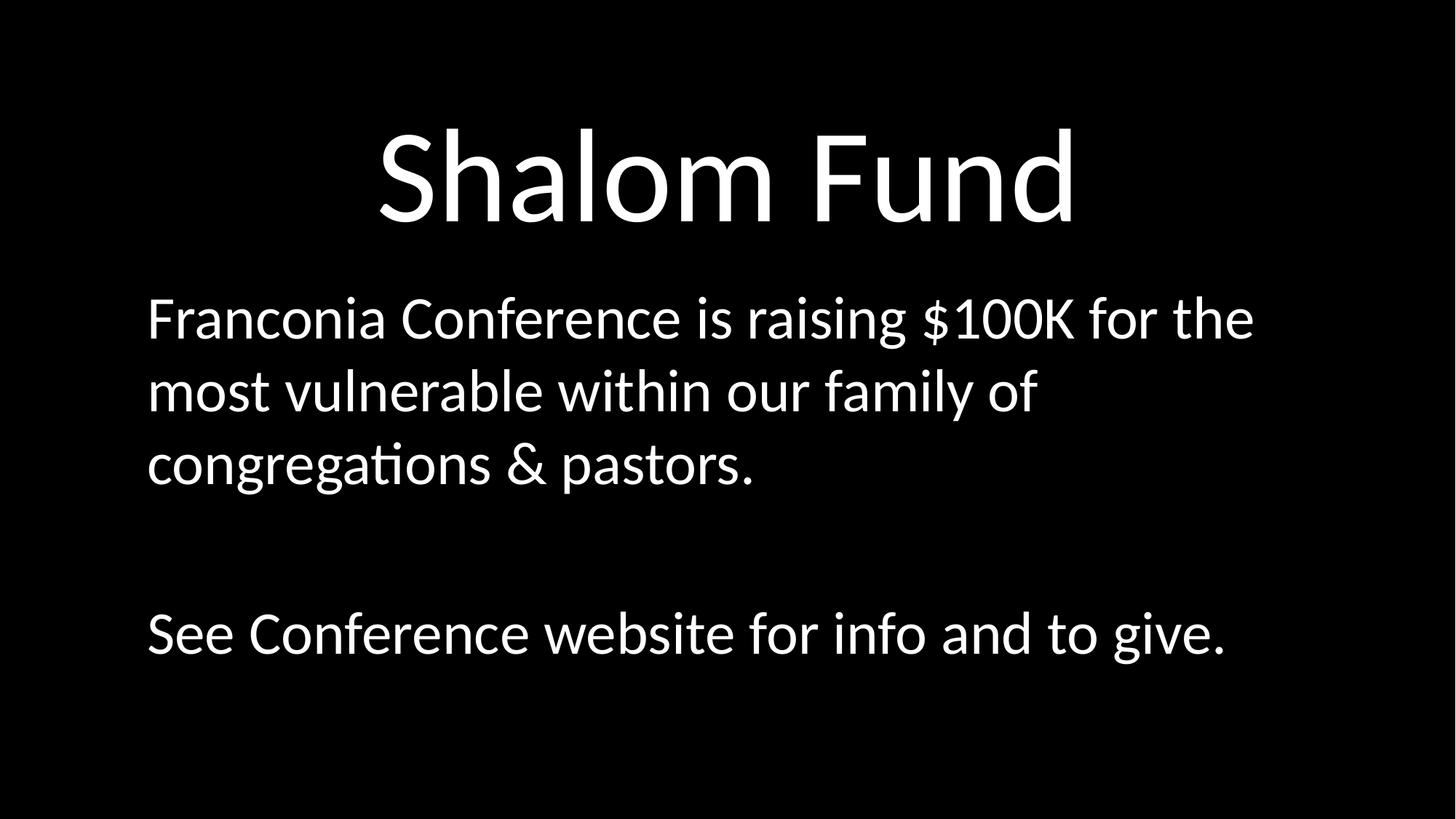

# Shalom Fund
Franconia Conference is raising $100K for the most vulnerable within our family of congregations & pastors.

See Conference website for info and to give.